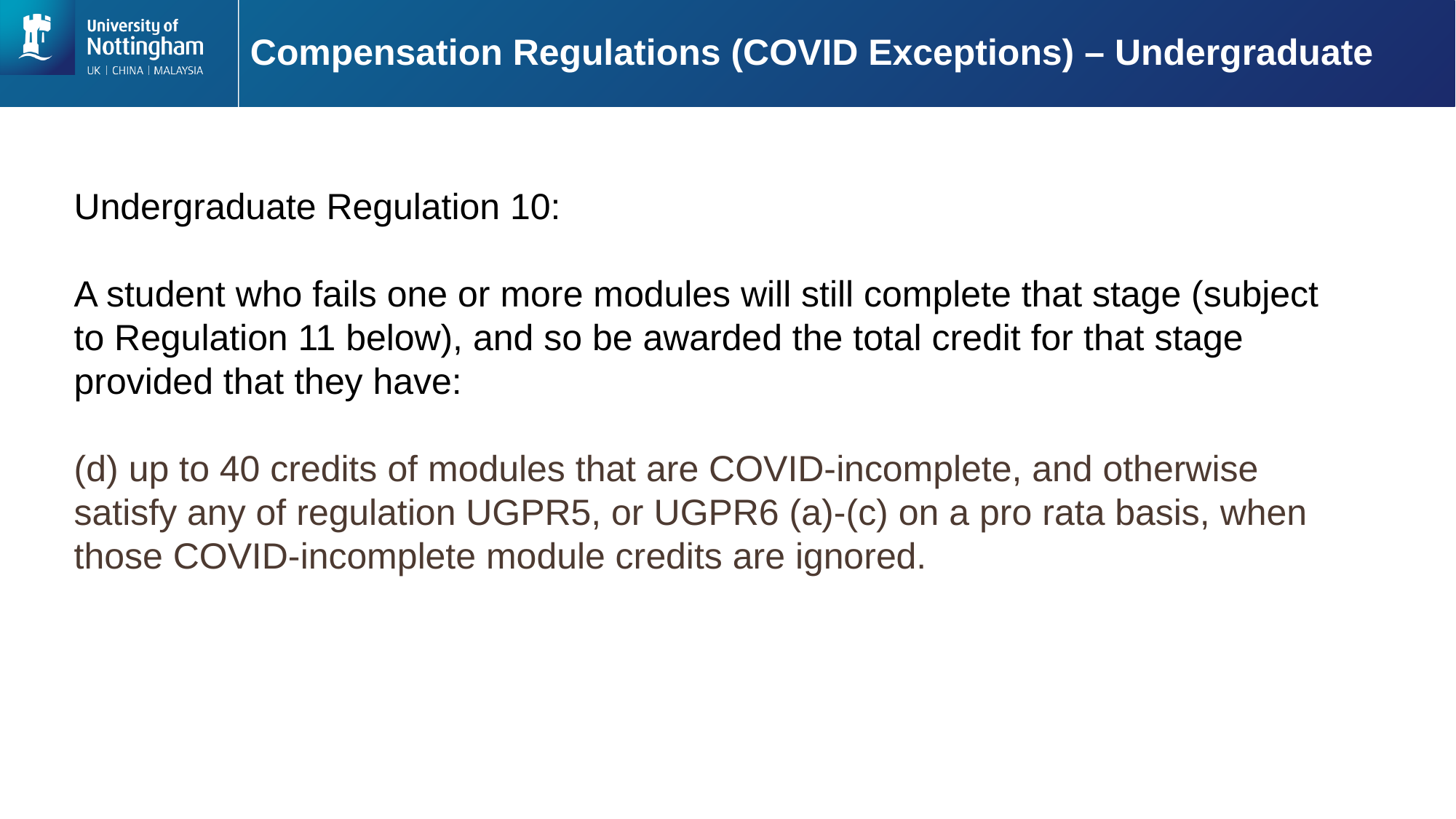

# Compensation Regulations (COVID Exceptions) – Undergraduate

Undergraduate Regulation 10:

A student who fails one or more modules will still complete that stage (subject to Regulation 11 below), and so be awarded the total credit for that stage provided that they have:

(d) up to 40 credits of modules that are COVID-incomplete, and otherwise satisfy any of regulation UGPR5, or UGPR6 (a)-(c) on a pro rata basis, when those COVID-incomplete module credits are ignored.